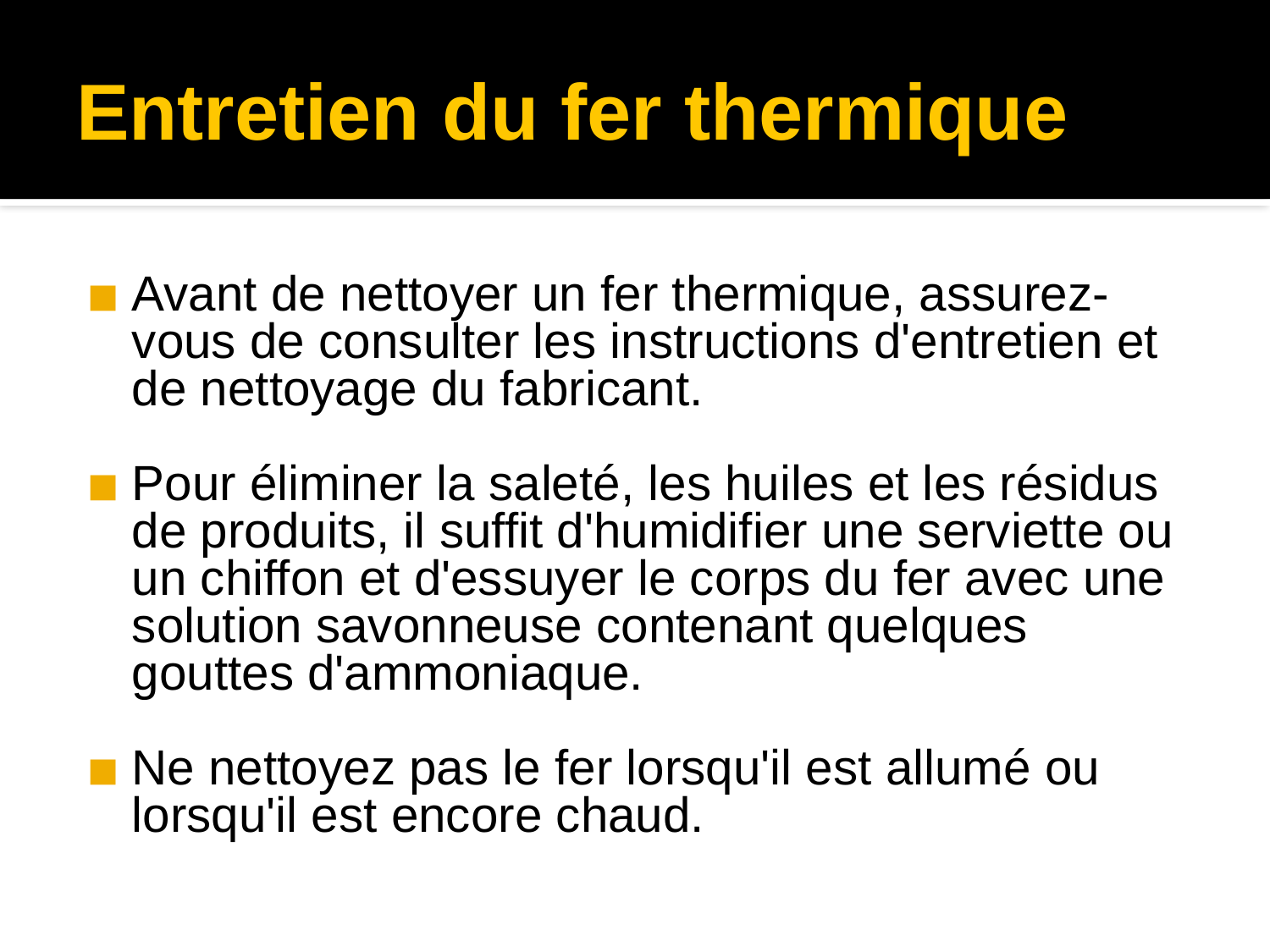

Entretien du fer thermique
Avant de nettoyer un fer thermique, assurez-vous de consulter les instructions d'entretien et de nettoyage du fabricant.

Pour éliminer la saleté, les huiles et les résidus de produits, il suffit d'humidifier une serviette ou un chiffon et d'essuyer le corps du fer avec une solution savonneuse contenant quelques gouttes d'ammoniaque.

Ne nettoyez pas le fer lorsqu'il est allumé ou lorsqu'il est encore chaud.